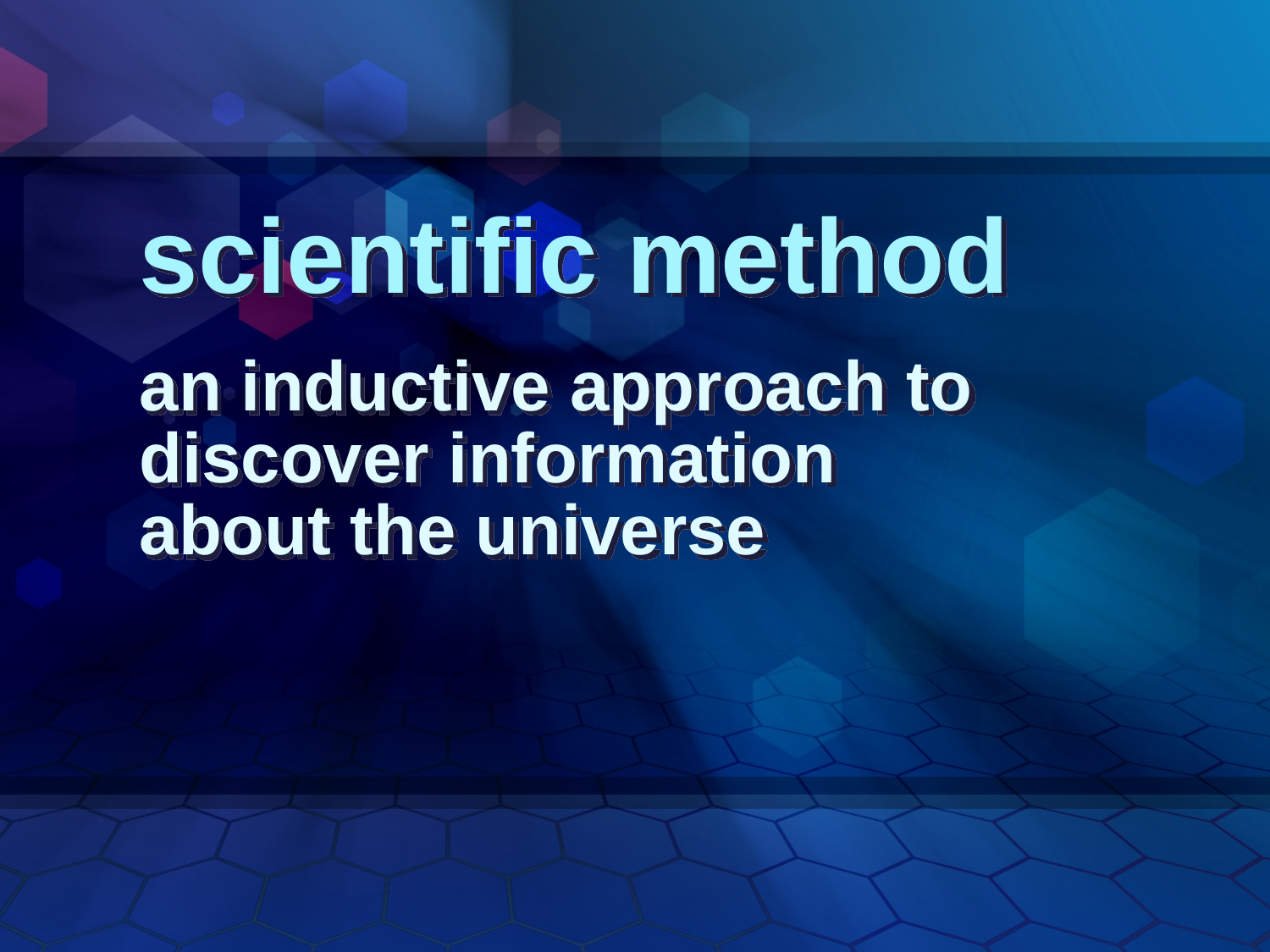

scientific method
an inductive approach to discover information
about the universe